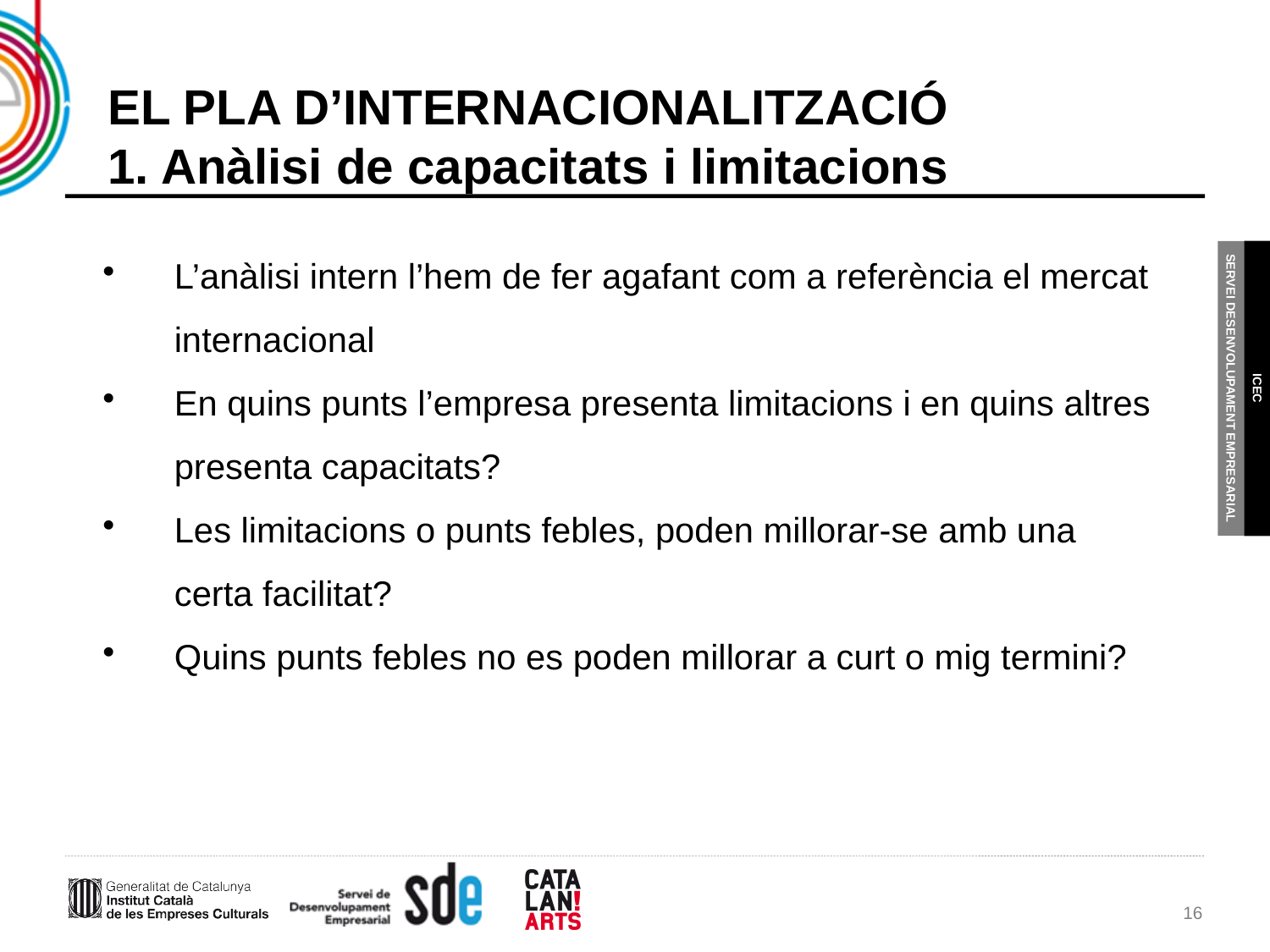

# EL PLA D’INTERNACIONALITZACIÓ 1. Anàlisi de capacitats i limitacions
L’anàlisi intern l’hem de fer agafant com a referència el mercat internacional
En quins punts l’empresa presenta limitacions i en quins altres presenta capacitats?
Les limitacions o punts febles, poden millorar-se amb una certa facilitat?
Quins punts febles no es poden millorar a curt o mig termini?